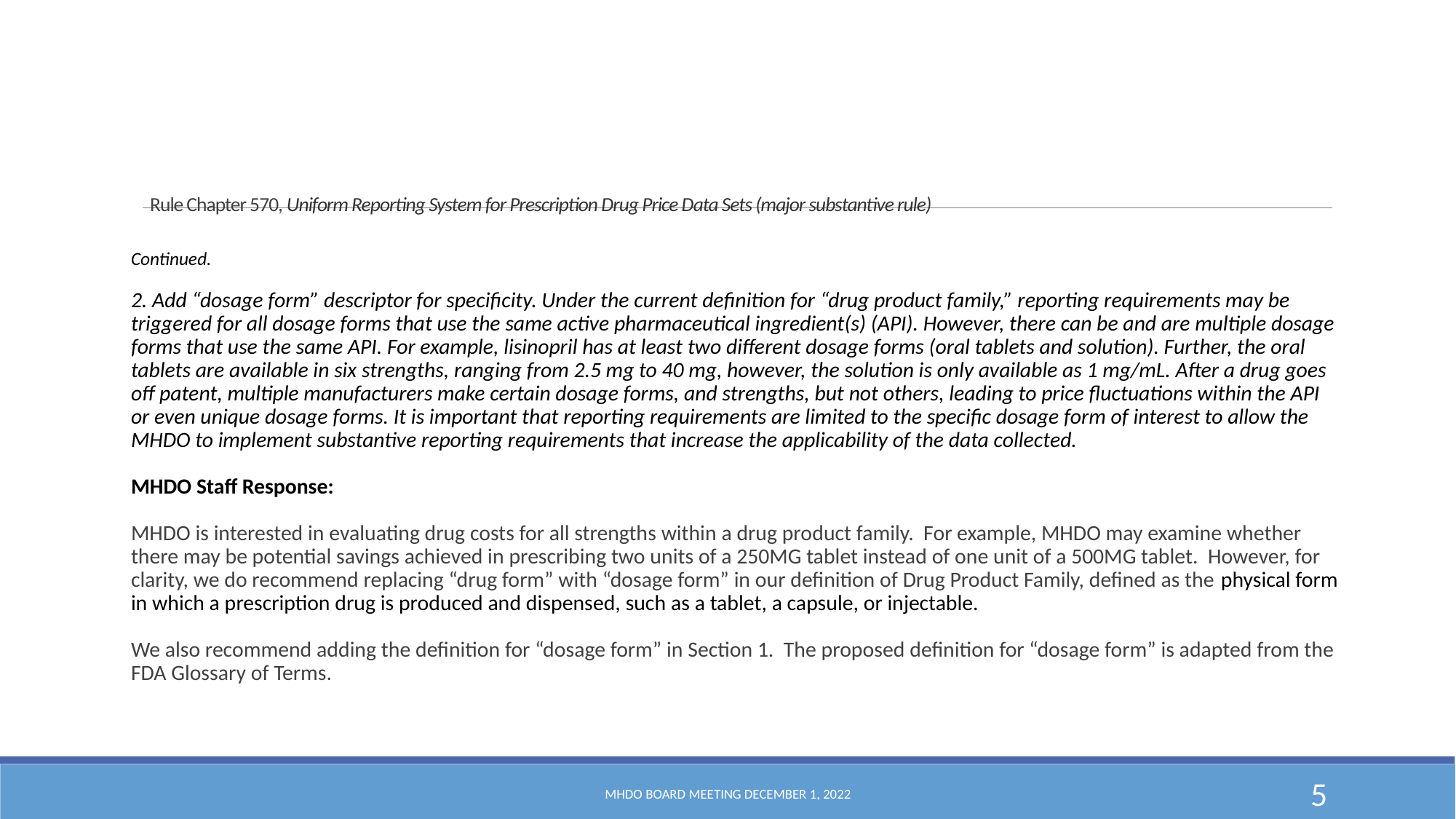

# Rule Chapter 570, Uniform Reporting System for Prescription Drug Price Data Sets (major substantive rule)
Continued.

2. Add “dosage form” descriptor for specificity. Under the current definition for “drug product family,” reporting requirements may be triggered for all dosage forms that use the same active pharmaceutical ingredient(s) (API). However, there can be and are multiple dosage forms that use the same API. For example, lisinopril has at least two different dosage forms (oral tablets and solution). Further, the oral tablets are available in six strengths, ranging from 2.5 mg to 40 mg, however, the solution is only available as 1 mg/mL. After a drug goes off patent, multiple manufacturers make certain dosage forms, and strengths, but not others, leading to price fluctuations within the API or even unique dosage forms. It is important that reporting requirements are limited to the specific dosage form of interest to allow the MHDO to implement substantive reporting requirements that increase the applicability of the data collected.

MHDO Staff Response:

MHDO is interested in evaluating drug costs for all strengths within a drug product family.  For example, MHDO may examine whether there may be potential savings achieved in prescribing two units of a 250MG tablet instead of one unit of a 500MG tablet.  However, for clarity, we do recommend replacing “drug form” with “dosage form” in our definition of Drug Product Family, defined as the physical form in which a prescription drug is produced and dispensed, such as a tablet, a capsule, or injectable.

We also recommend adding the definition for “dosage form” in Section 1.  The proposed definition for “dosage form” is adapted from the FDA Glossary of Terms.

MHDO Board Meeting December 1, 2022
5